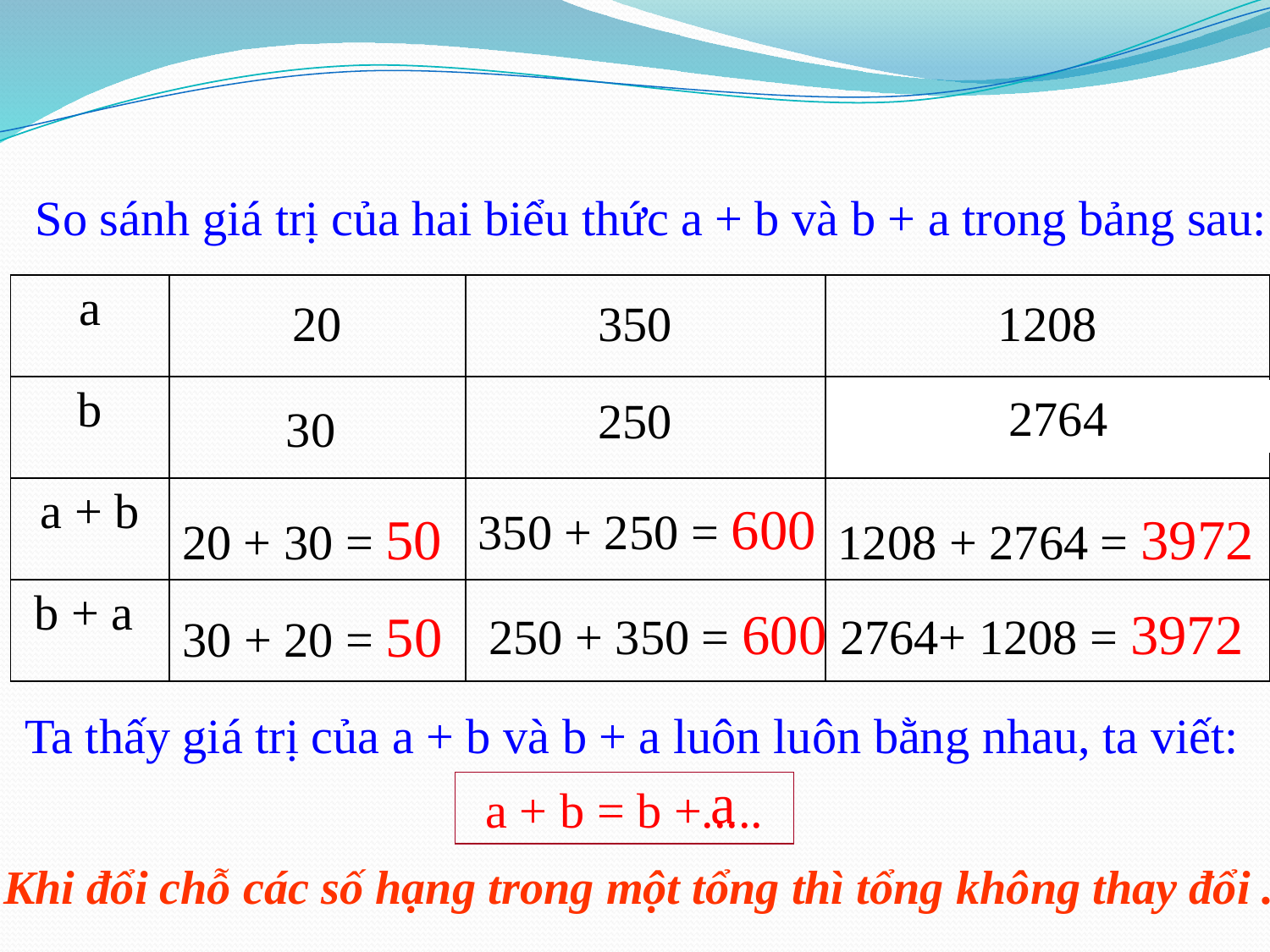

So sánh giá trị của hai biểu thức a + b và b + a trong bảng sau:
| a |  |  |  |
| --- | --- | --- | --- |
| b |  |  |  |
| a + b |  |  |  |
| b + a |  |  |  |
20
350
1208
2764
250
30
350 + 250 = 600

20 + 30 = 50
1208 + 2764 = 3972
250 + 350 = 600
2764+ 1208 = 3972
30 + 20 = 50

 Ta thấy giá trị của a + b và b + a luôn luôn bằng nhau, ta viết:
a
a + b = b +.....
 Khi đổi chỗ các số hạng trong một tổng thì tổng không thay đổi .